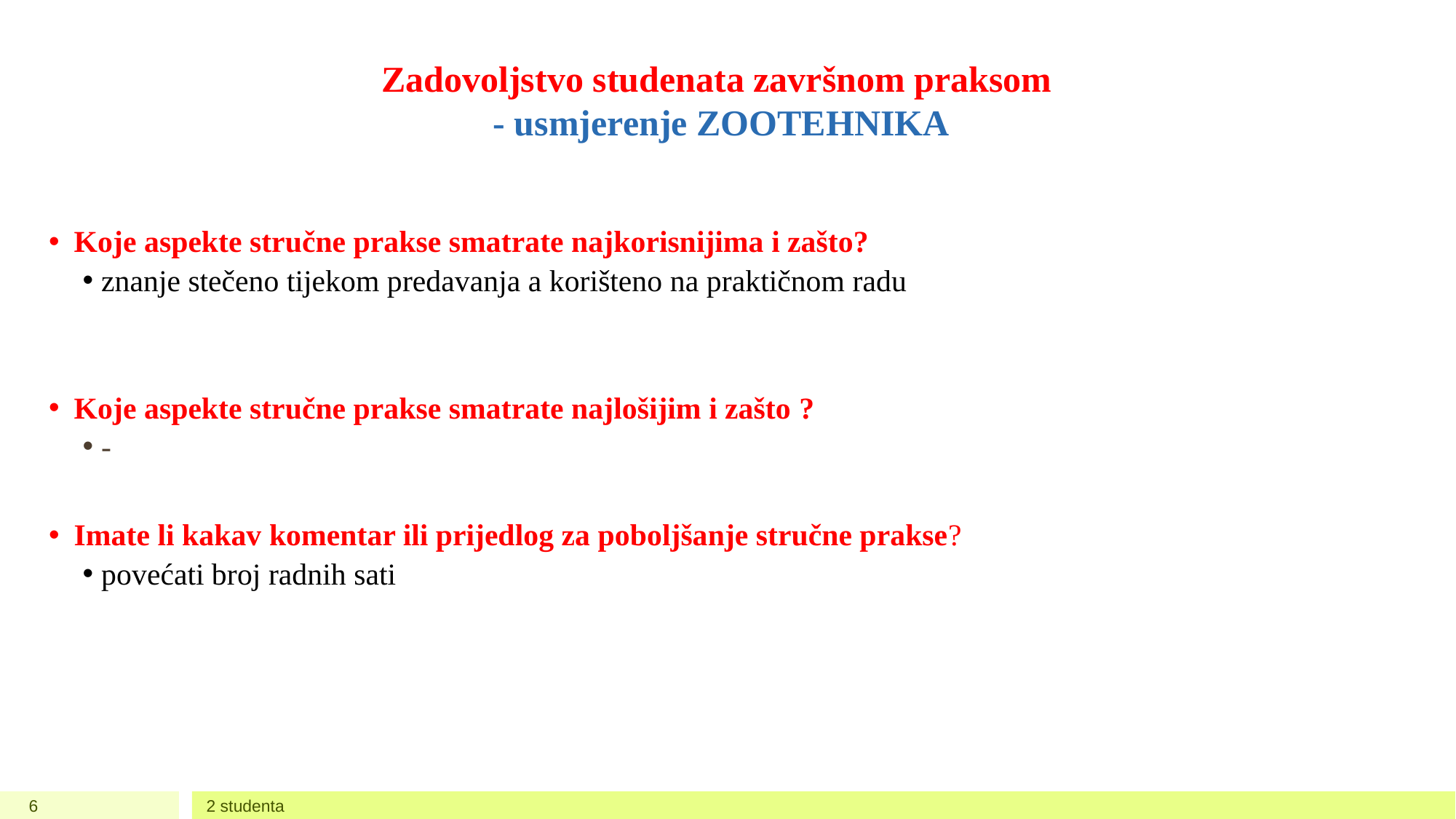

# Zadovoljstvo studenata završnom praksom - usmjerenje ZOOTEHNIKA
Koje aspekte stručne prakse smatrate najkorisnijima i zašto?
znanje stečeno tijekom predavanja a korišteno na praktičnom radu

Koje aspekte stručne prakse smatrate najlošijim i zašto ?
-

Imate li kakav komentar ili prijedlog za poboljšanje stručne prakse?
povećati broj radnih sati

6
2 studenta